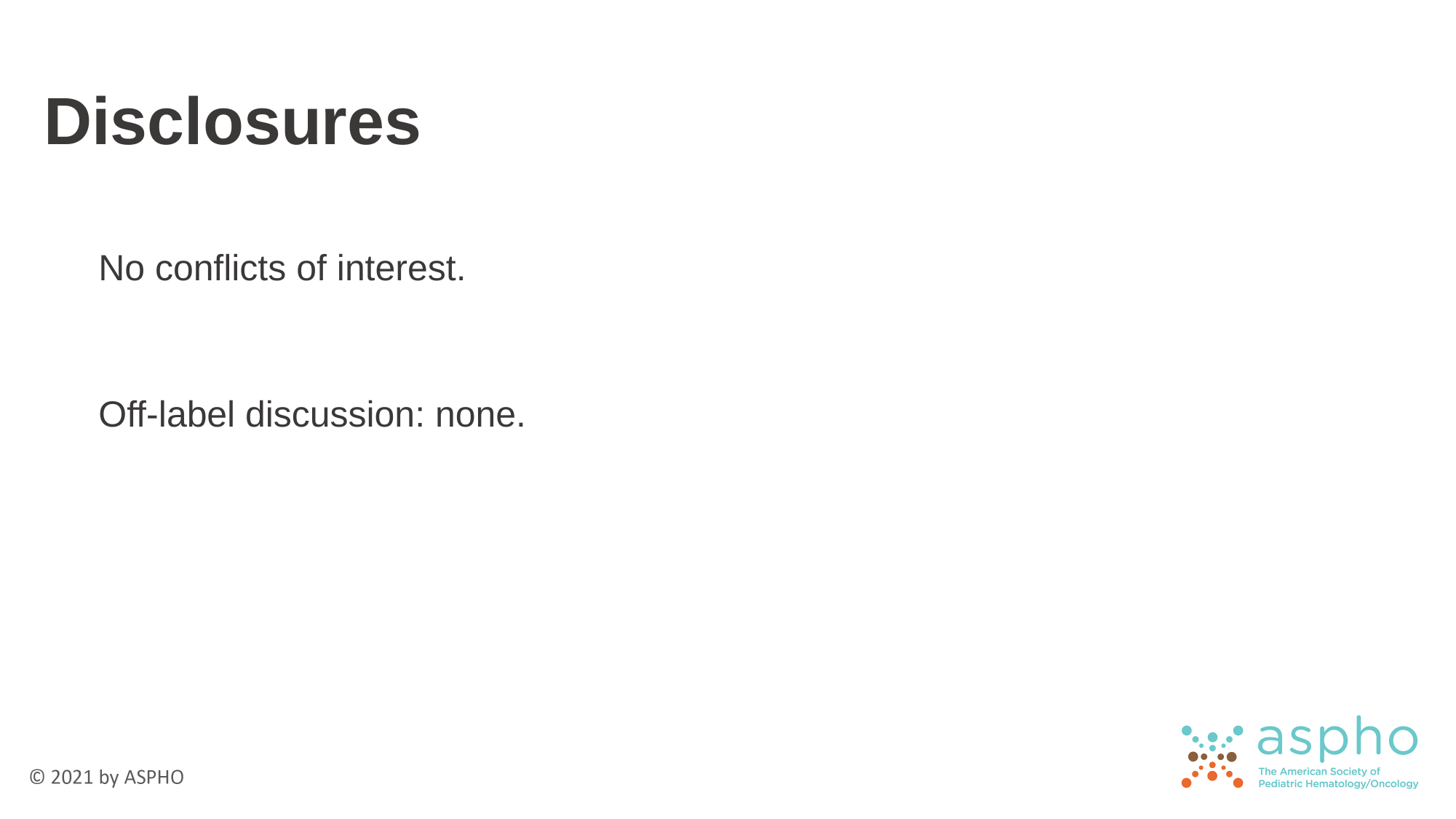

# Disclosures
No conflicts of interest.

Off-label discussion: none.